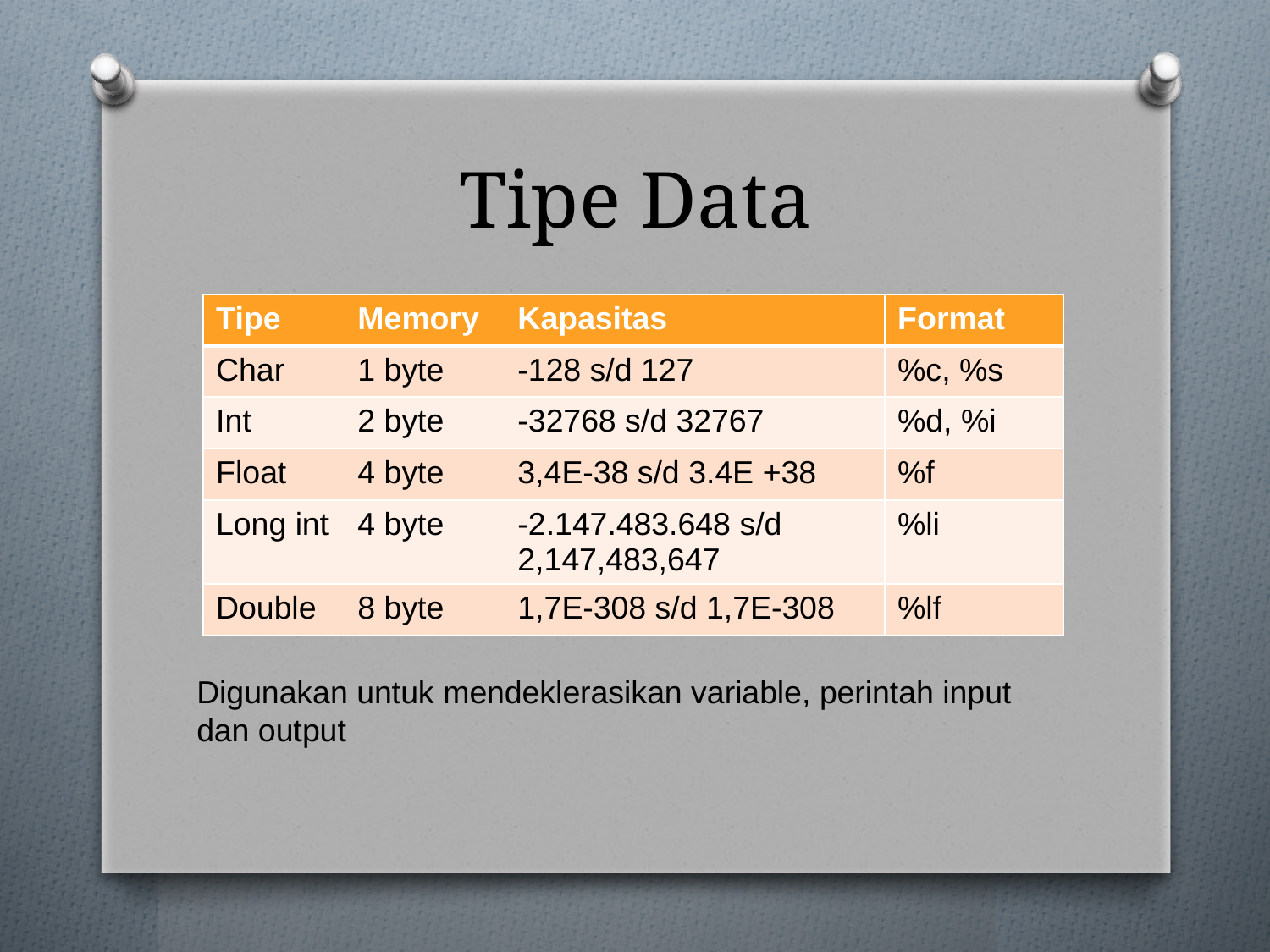

# Tipe Data
| Tipe | Memory | Kapasitas | Format |
| --- | --- | --- | --- |
| Char | 1 byte | -128 s/d 127 | %c, %s |
| Int | 2 byte | -32768 s/d 32767 | %d, %i |
| Float | 4 byte | 3,4E-38 s/d 3.4E +38 | %f |
| Long int | 4 byte | -2.147.483.648 s/d 2,147,483,647 | %li |
| Double | 8 byte | 1,7E-308 s/d 1,7E-308 | %lf |
Digunakan untuk mendeklerasikan variable, perintah input dan output